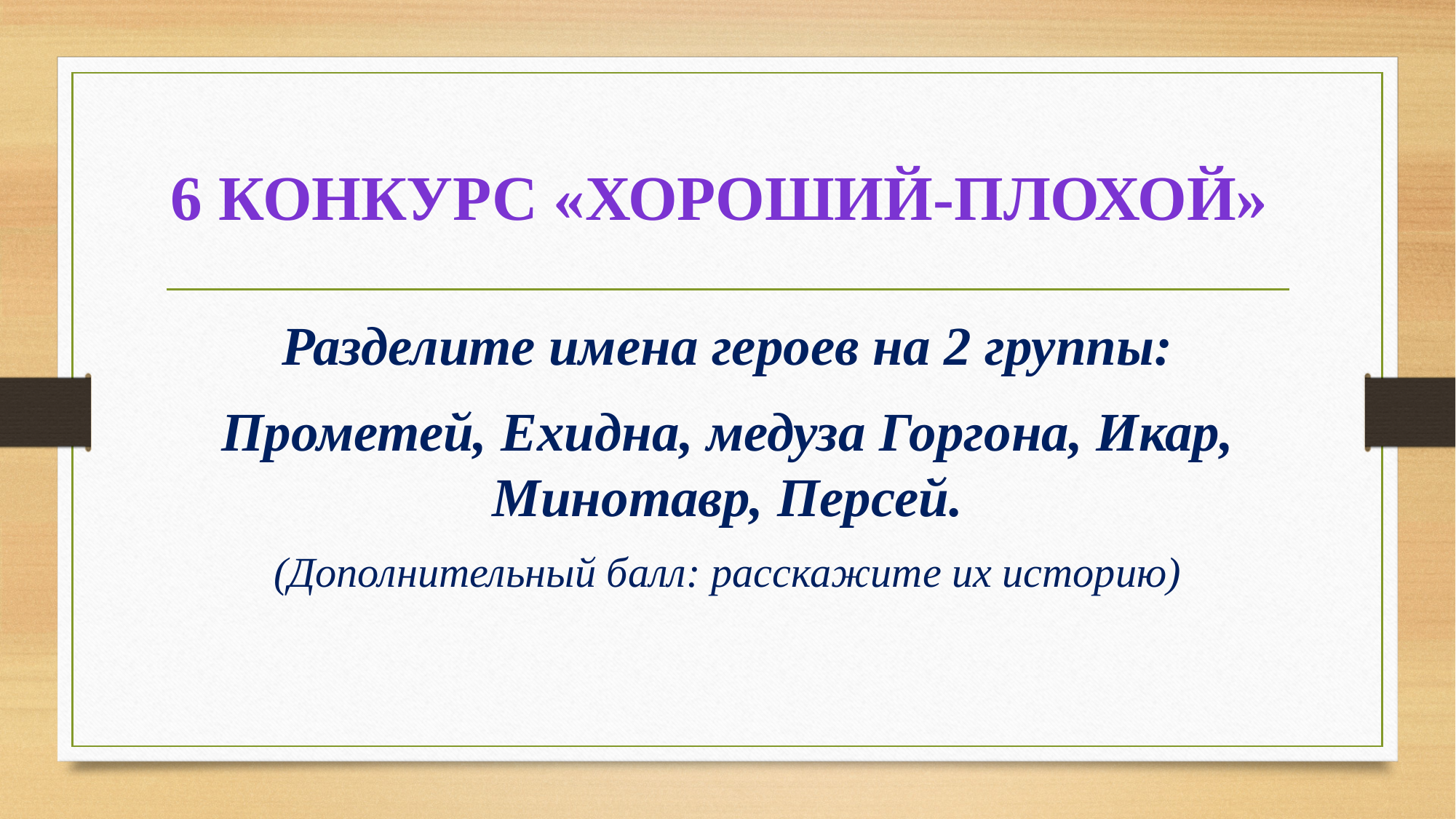

# 6 конкурс «Хороший-плохой»
Разделите имена героев на 2 группы:
Прометей, Ехидна, медуза Горгона, Икар, Минотавр, Персей.
(Дополнительный балл: расскажите их историю)